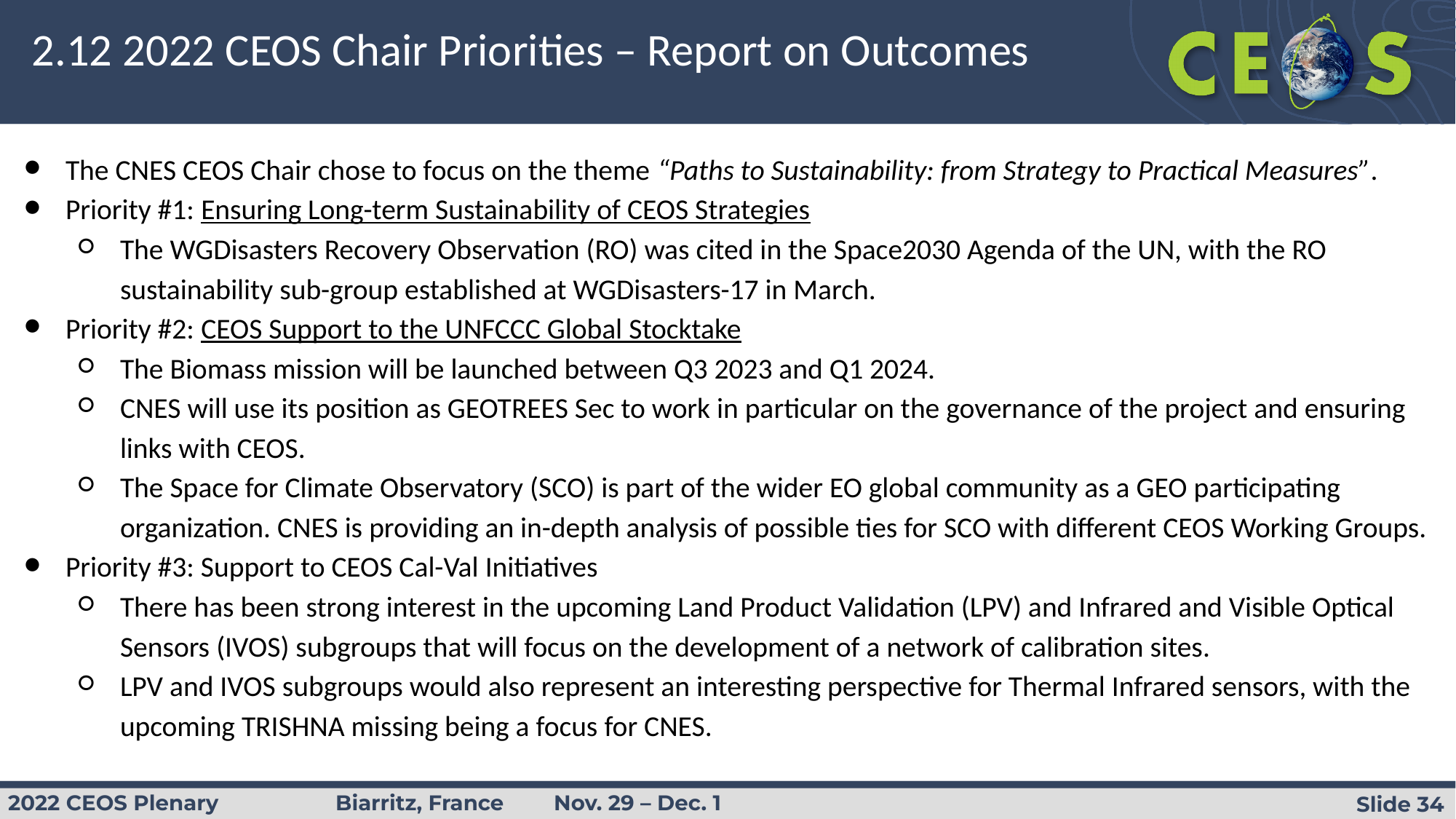

# 2.12 2022 CEOS Chair Priorities – Report on Outcomes
The CNES CEOS Chair chose to focus on the theme “Paths to Sustainability: from Strategy to Practical Measures”.
Priority #1: Ensuring Long-term Sustainability of CEOS Strategies
The WGDisasters Recovery Observation (RO) was cited in the Space2030 Agenda of the UN, with the RO sustainability sub-group established at WGDisasters-17 in March.
Priority #2: CEOS Support to the UNFCCC Global Stocktake
The Biomass mission will be launched between Q3 2023 and Q1 2024.
CNES will use its position as GEOTREES Sec to work in particular on the governance of the project and ensuring links with CEOS.
The Space for Climate Observatory (SCO) is part of the wider EO global community as a GEO participating organization. CNES is providing an in-depth analysis of possible ties for SCO with different CEOS Working Groups.
Priority #3: Support to CEOS Cal-Val Initiatives
There has been strong interest in the upcoming Land Product Validation (LPV) and Infrared and Visible Optical Sensors (IVOS) subgroups that will focus on the development of a network of calibration sites.
LPV and IVOS subgroups would also represent an interesting perspective for Thermal Infrared sensors, with the upcoming TRISHNA missing being a focus for CNES.